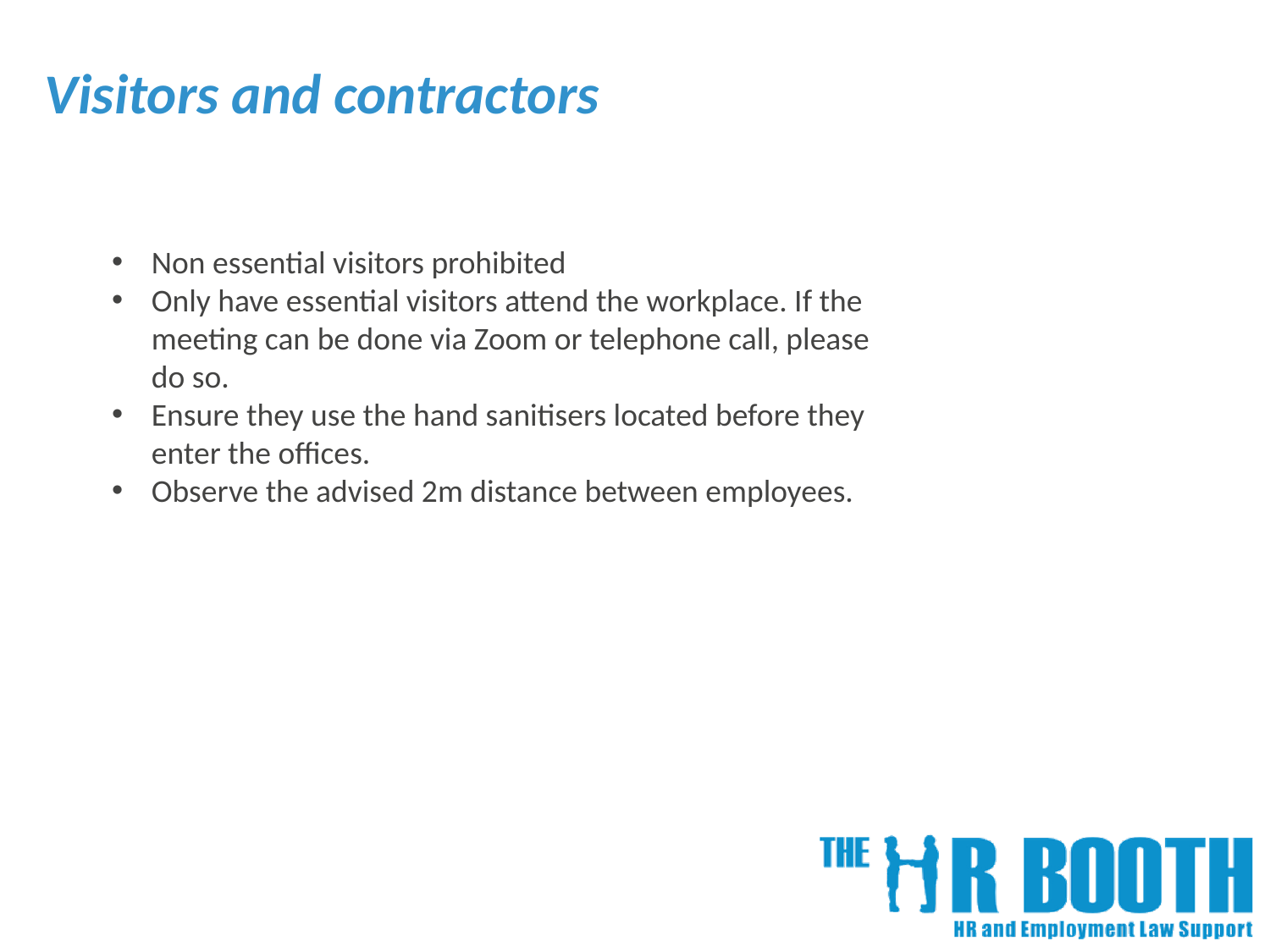

# Visitors and contractors
Non essential visitors prohibited
Only have essential visitors attend the workplace. If the meeting can be done via Zoom or telephone call, please do so.
Ensure they use the hand sanitisers located before they enter the offices.
Observe the advised 2m distance between employees.